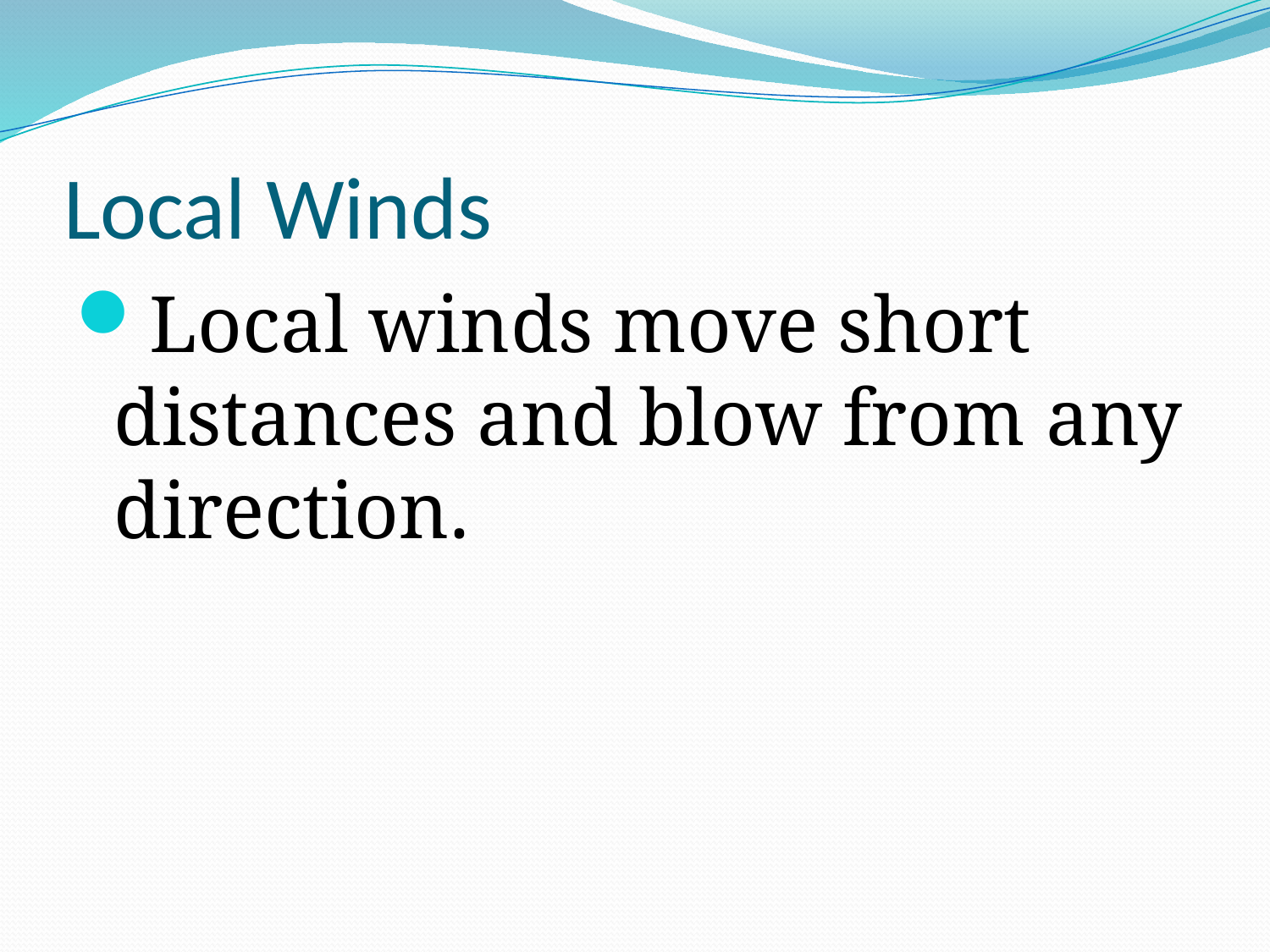

# Local Winds
Local winds move short distances and blow from any direction.